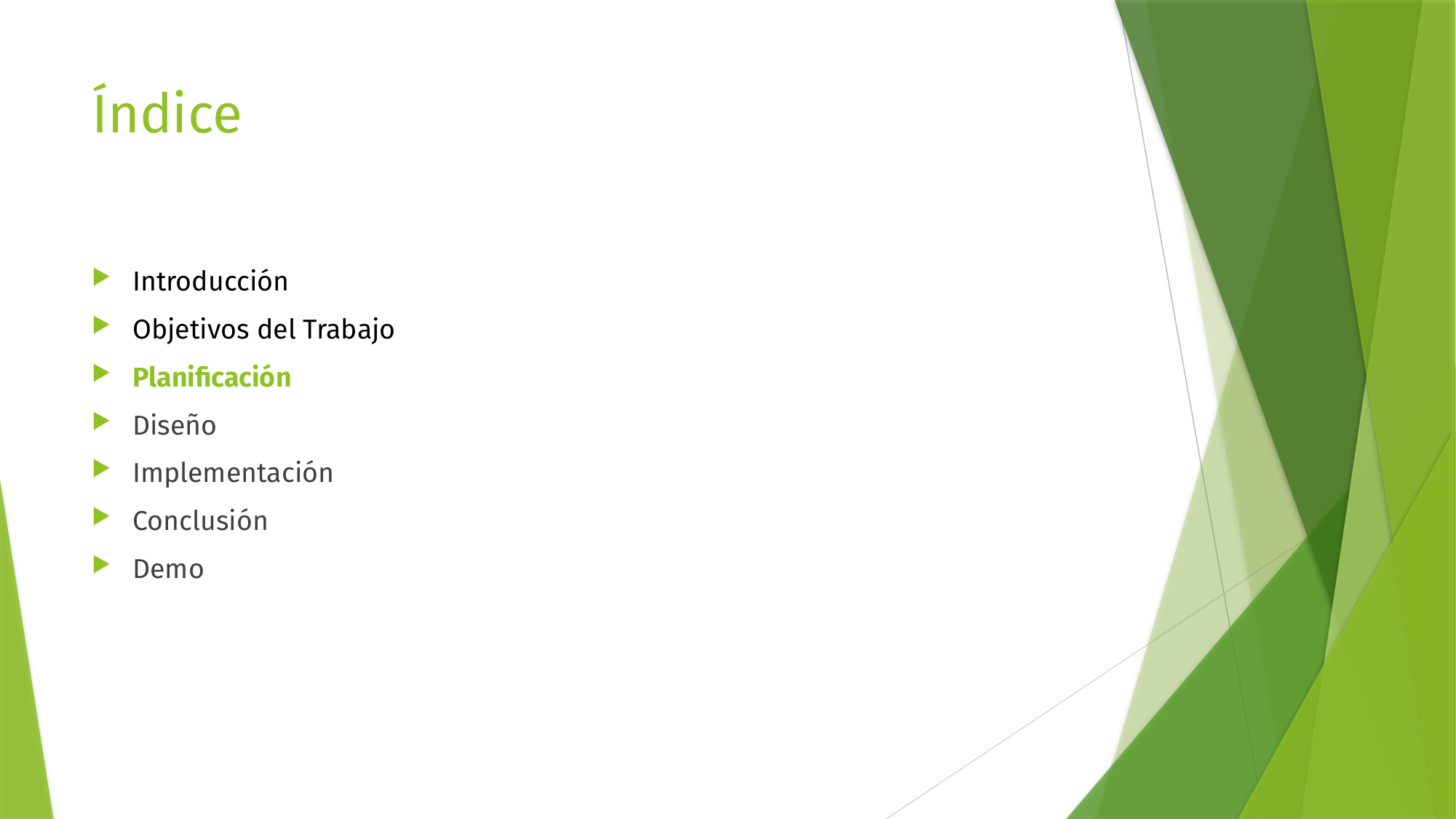

# Índice
Introducción
Objetivos del Trabajo
Planificación
Diseño
Implementación
Conclusión
Demo